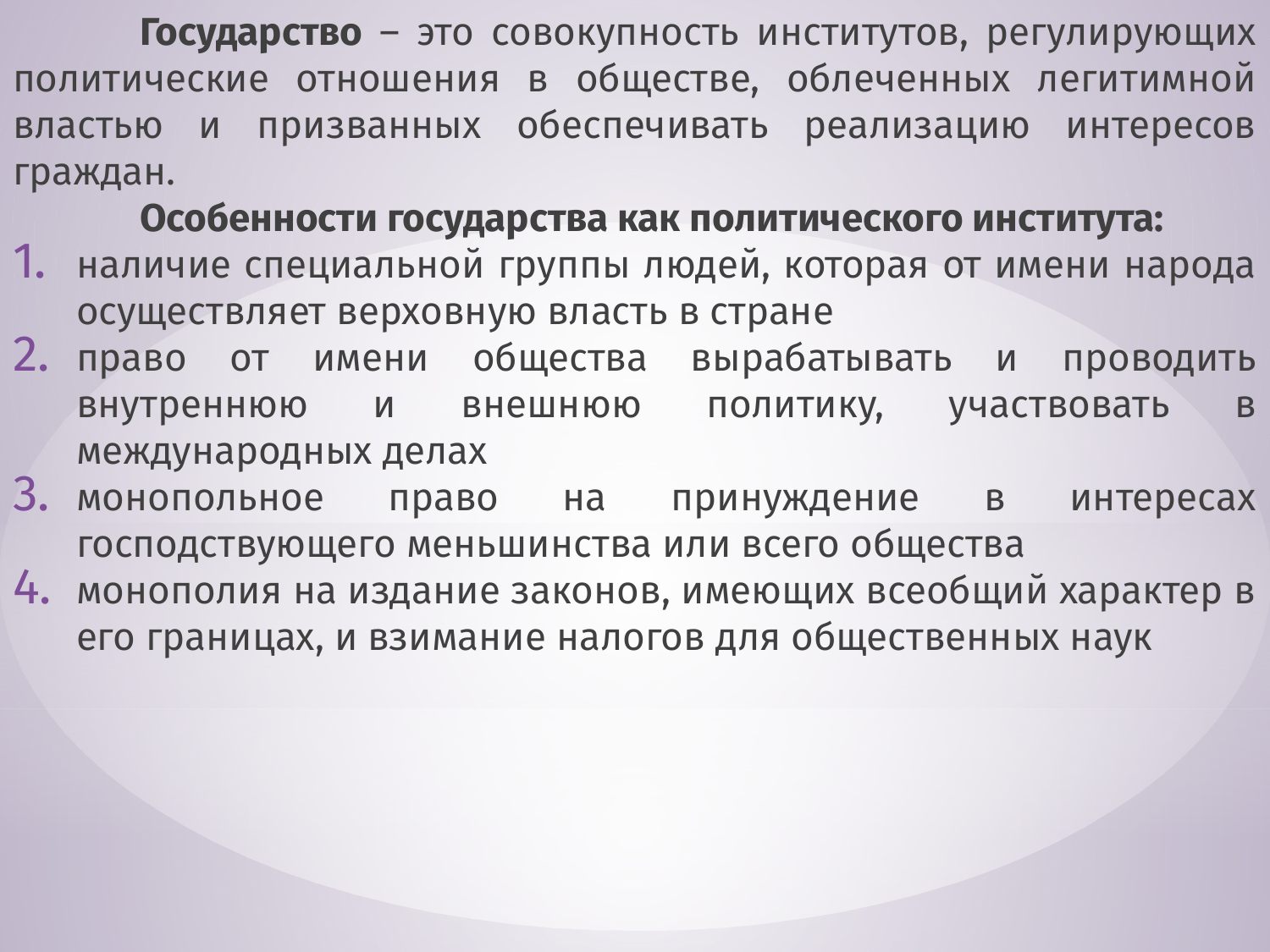

Государство – это совокупность институтов, регулирующих политические отношения в обществе, облеченных легитимной властью и призванных обеспечивать реализацию интересов граждан.
	Особенности государства как политического института:
наличие специальной группы людей, которая от имени народа осуществляет верховную власть в стране
право от имени общества вырабатывать и проводить внутреннюю и внешнюю политику, участвовать в международных делах
монопольное право на принуждение в интересах господствующего меньшинства или всего общества
монополия на издание законов, имеющих всеобщий характер в его границах, и взимание налогов для общественных наук